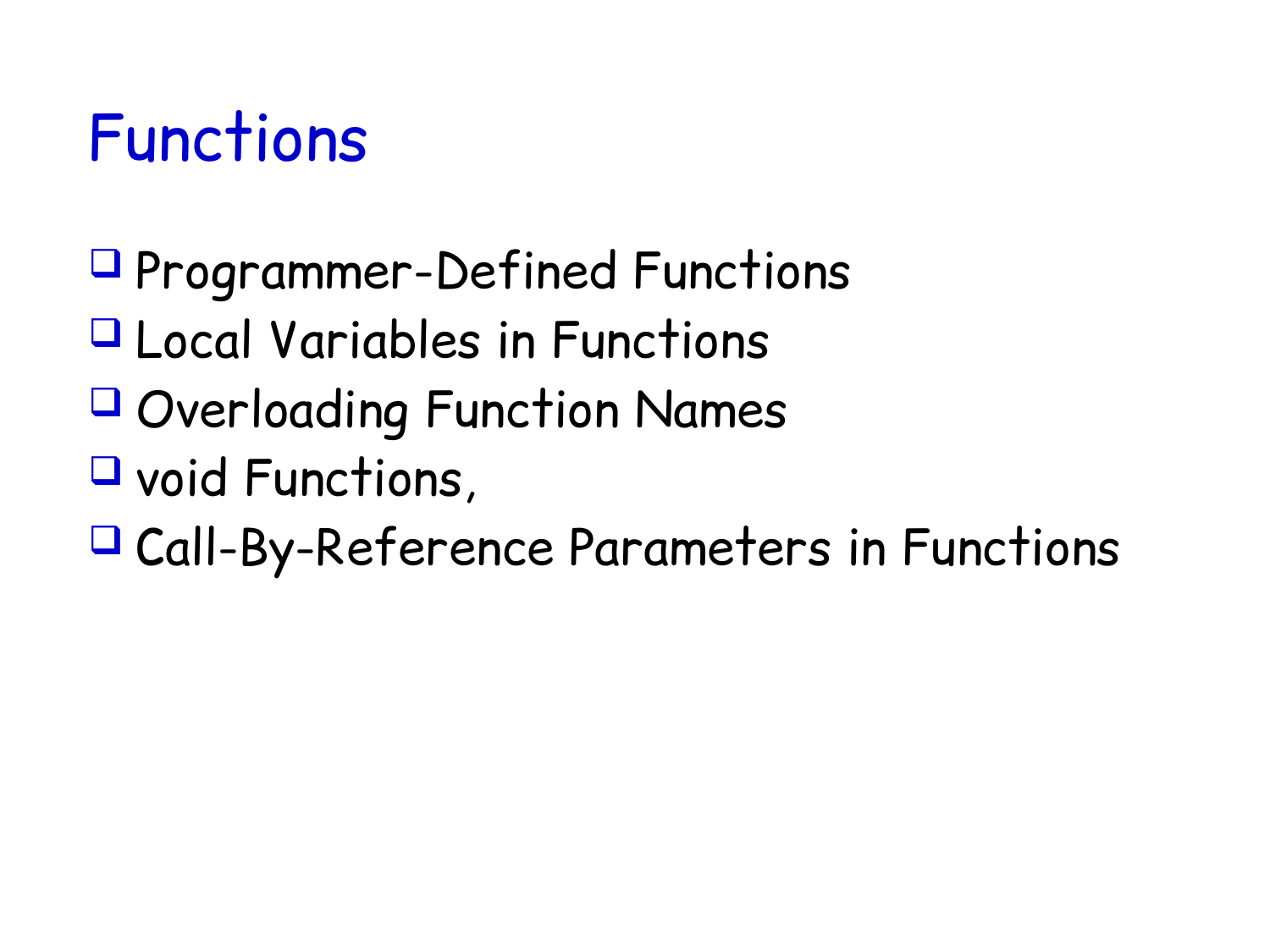

# Functions
Programmer-Defined Functions
Local Variables in Functions
Overloading Function Names
void Functions,
Call-By-Reference Parameters in Functions